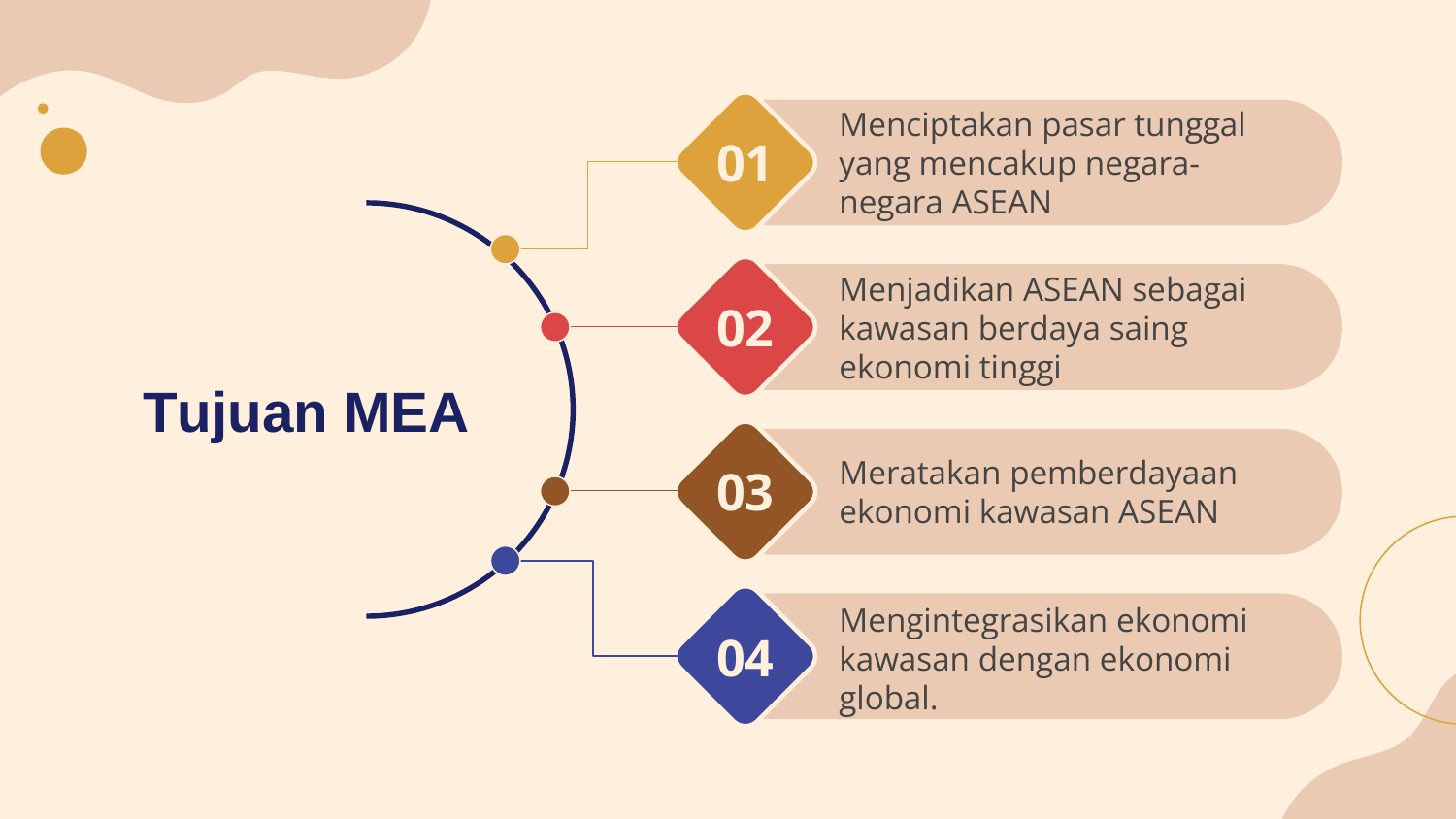

# 01

Menciptakan pasar tunggal yang mencakup negara-negara ASEAN

02

Menjadikan ASEAN sebagai kawasan berdaya saing ekonomi tinggi
Tujuan MEA

03

Meratakan pemberdayaan ekonomi kawasan ASEAN

04
Mengintegrasikan ekonomi kawasan dengan ekonomi global.